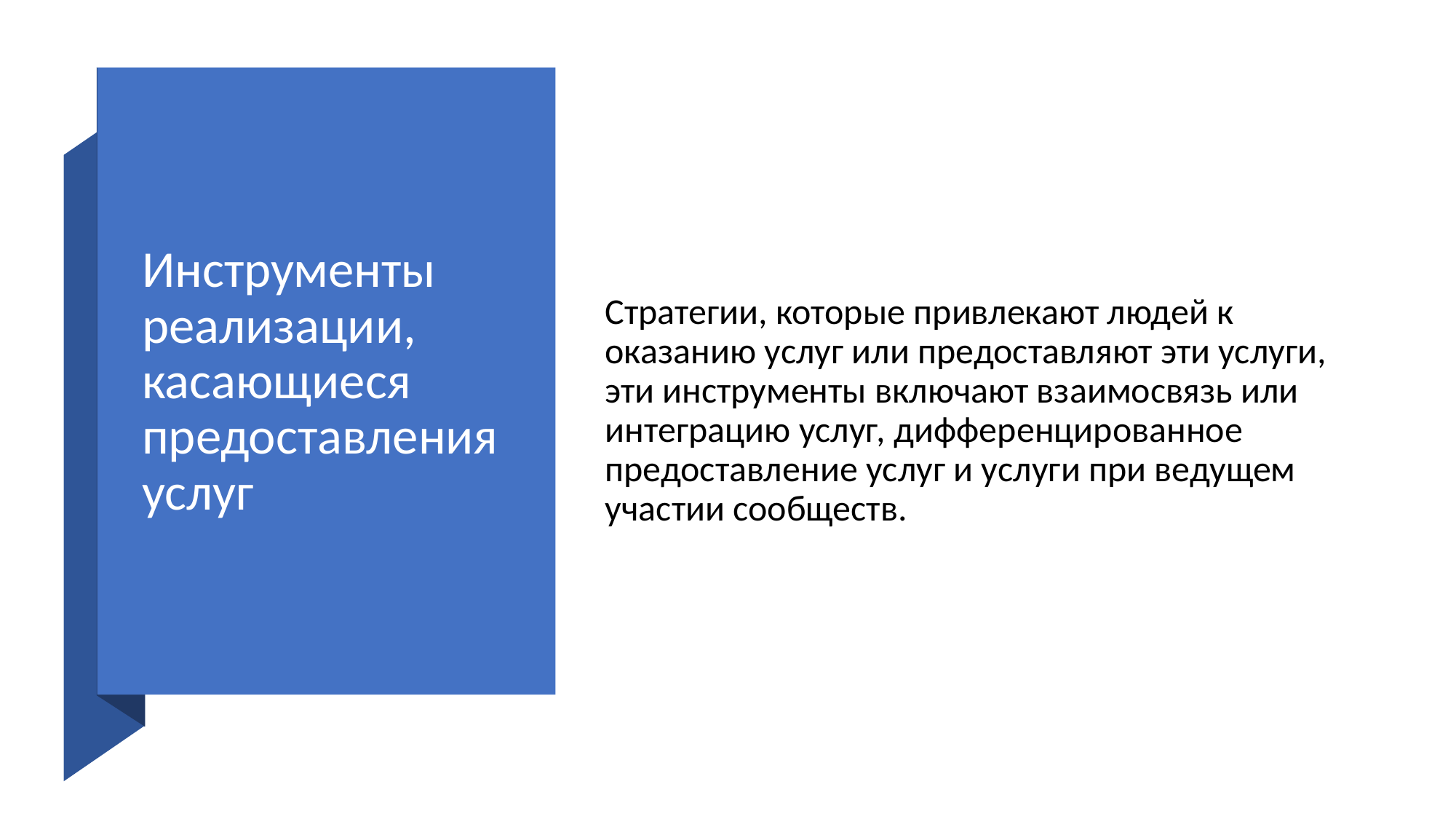

# Инструменты реализации, касающиеся предоставления услуг

Стратегии, которые привлекают людей к оказанию услуг или предоставляют эти услуги, эти инструменты включают взаимосвязь или интеграцию услуг, дифференцированное предоставление услуг и услуги при ведущем участии сообществ.